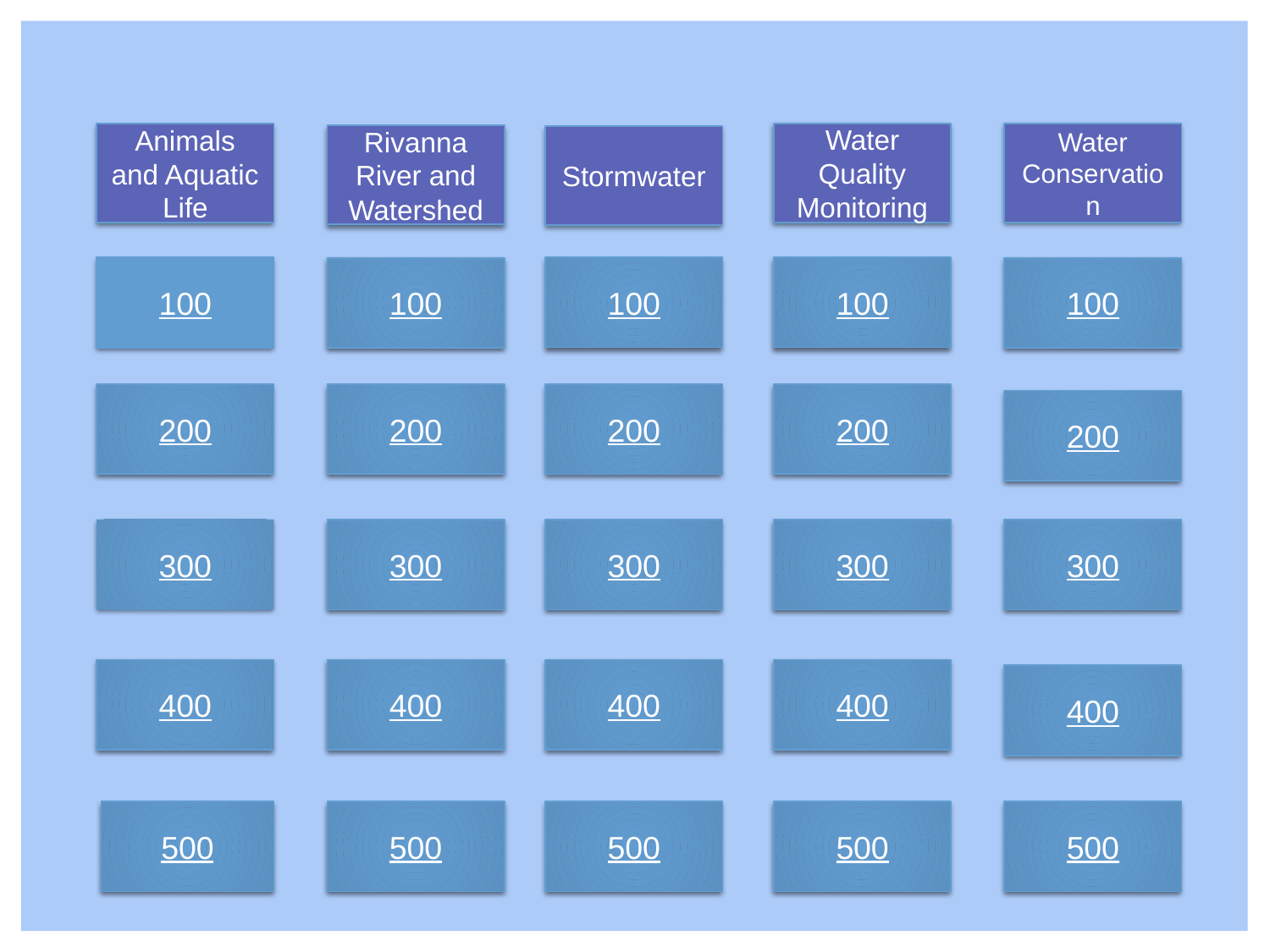

Water Quality Monitoring
Water Conservation
Animals and Aquatic Life
Rivanna River and Watershed
Stormwater
100
100
100
100
100
200
200
200
200
200
300
300
300
300
300

400
400
400
400
400
500
500
500
500
500